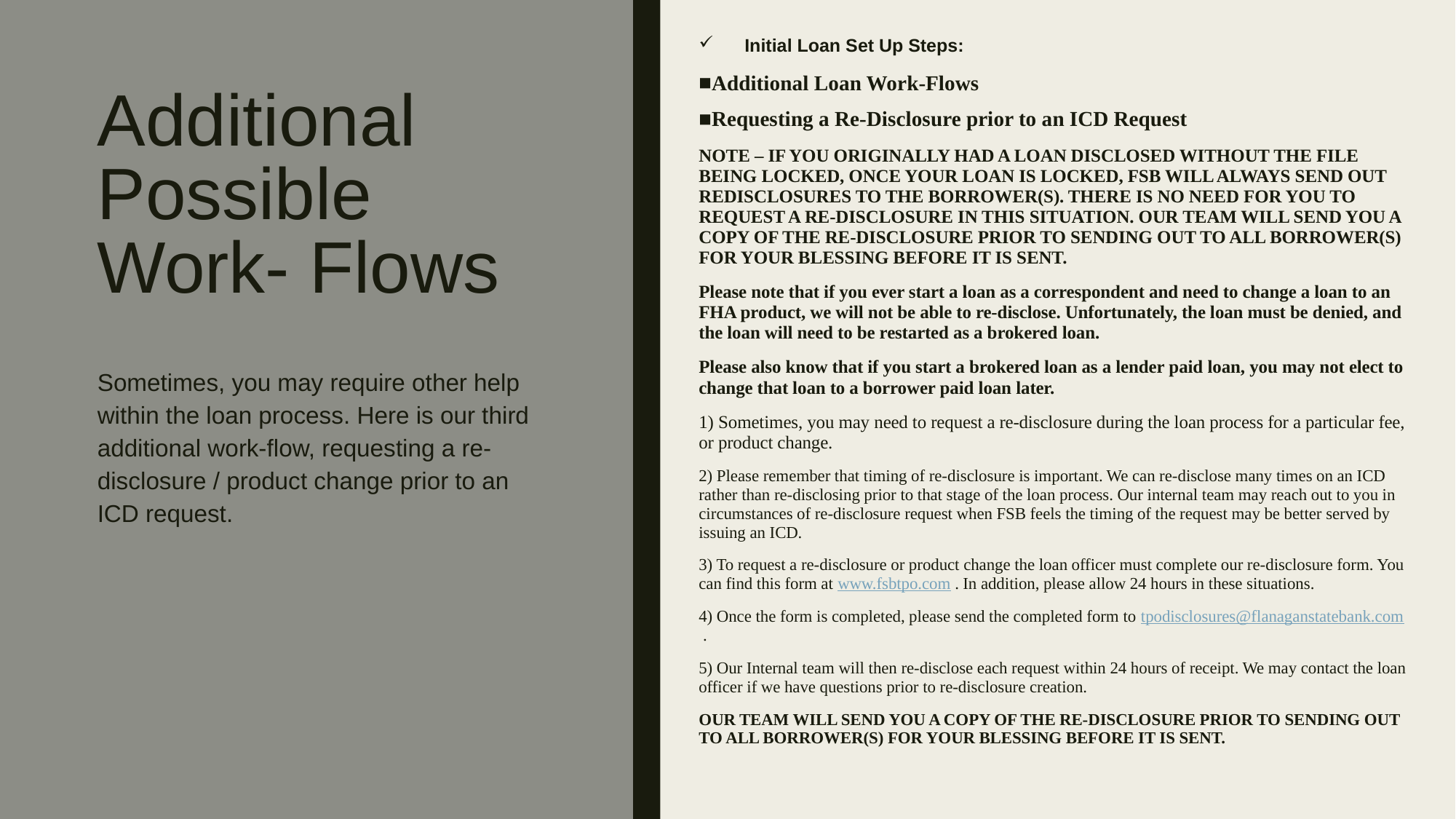

Initial Loan Set Up Steps:
Additional Loan Work-Flows
Requesting a Re-Disclosure prior to an ICD Request
NOTE – IF YOU ORIGINALLY HAD A LOAN DISCLOSED WITHOUT THE FILE BEING LOCKED, ONCE YOUR LOAN IS LOCKED, FSB WILL ALWAYS SEND OUT REDISCLOSURES TO THE BORROWER(S). THERE IS NO NEED FOR YOU TO REQUEST A RE-DISCLOSURE IN THIS SITUATION. OUR TEAM WILL SEND YOU A COPY OF THE RE-DISCLOSURE PRIOR TO SENDING OUT TO ALL BORROWER(S) FOR YOUR BLESSING BEFORE IT IS SENT.
Please note that if you ever start a loan as a correspondent and need to change a loan to an FHA product, we will not be able to re-disclose. Unfortunately, the loan must be denied, and the loan will need to be restarted as a brokered loan.
Please also know that if you start a brokered loan as a lender paid loan, you may not elect to change that loan to a borrower paid loan later.
1) Sometimes, you may need to request a re-disclosure during the loan process for a particular fee, or product change.
2) Please remember that timing of re-disclosure is important. We can re-disclose many times on an ICD rather than re-disclosing prior to that stage of the loan process. Our internal team may reach out to you in circumstances of re-disclosure request when FSB feels the timing of the request may be better served by issuing an ICD.
3) To request a re-disclosure or product change the loan officer must complete our re-disclosure form. You can find this form at www.fsbtpo.com . In addition, please allow 24 hours in these situations.
4) Once the form is completed, please send the completed form to tpodisclosures@flanaganstatebank.com .
5) Our Internal team will then re-disclose each request within 24 hours of receipt. We may contact the loan officer if we have questions prior to re-disclosure creation.
OUR TEAM WILL SEND YOU A COPY OF THE RE-DISCLOSURE PRIOR TO SENDING OUT TO ALL BORROWER(S) FOR YOUR BLESSING BEFORE IT IS SENT.

# Additional Possible Work- Flows

Sometimes, you may require other help within the loan process. Here is our third additional work-flow, requesting a re-disclosure / product change prior to an ICD request.